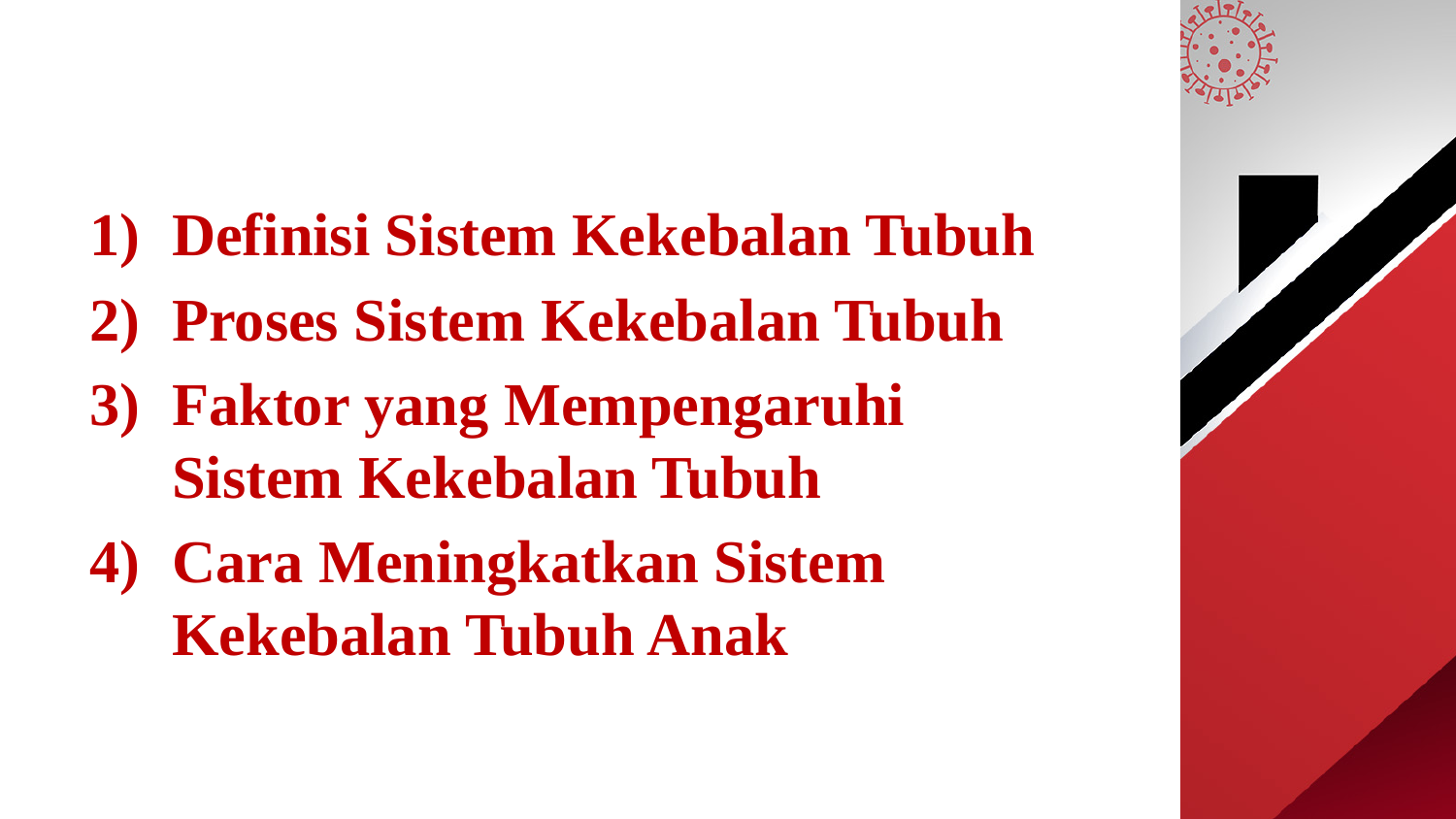

Definisi Sistem Kekebalan Tubuh
Proses Sistem Kekebalan Tubuh
Faktor yang Mempengaruhi Sistem Kekebalan Tubuh
Cara Meningkatkan Sistem Kekebalan Tubuh Anak